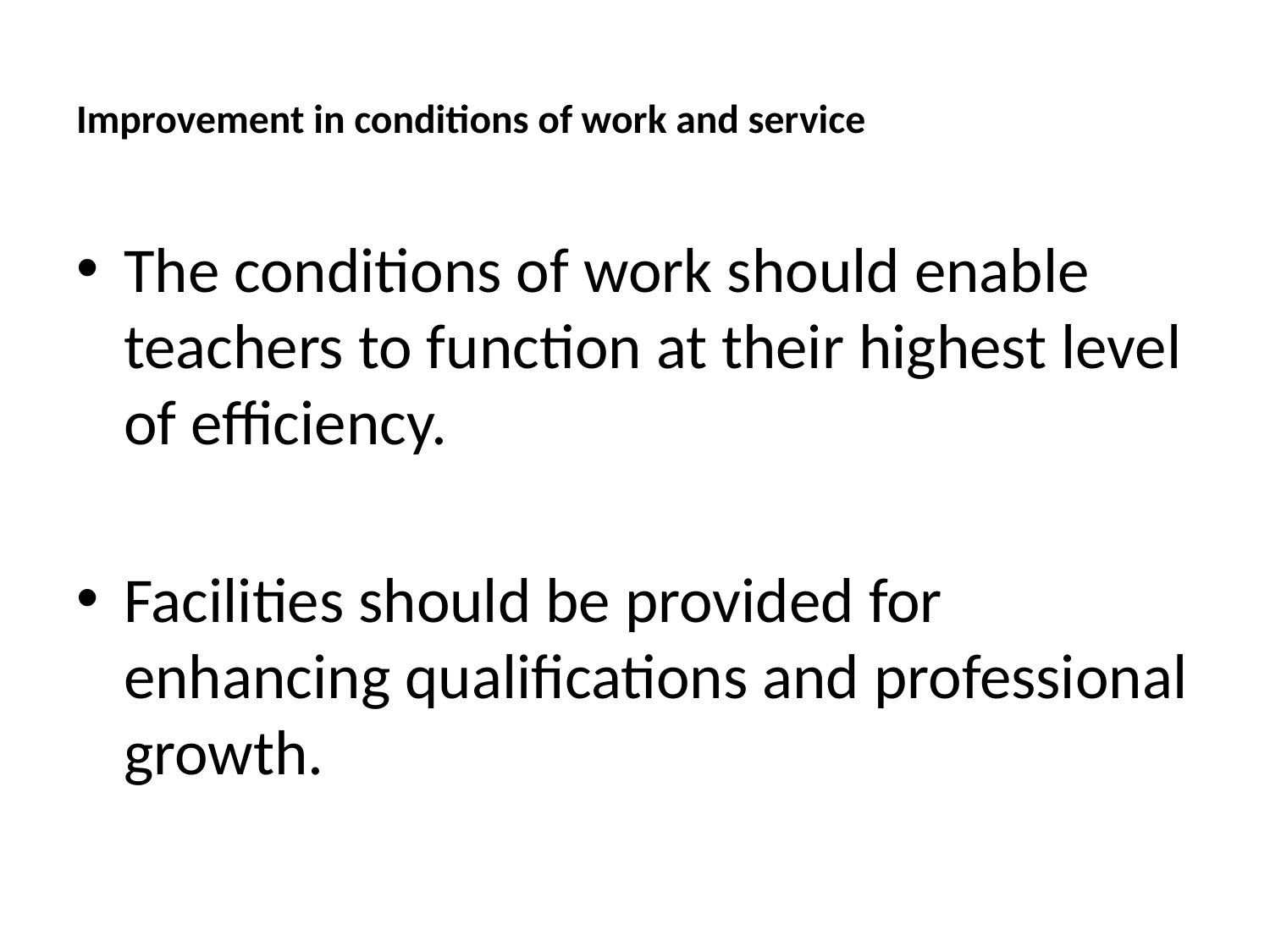

# Improvement in conditions of work and service
The conditions of work should enable teachers to function at their highest level of efficiency.

Facilities should be provided for enhancing qualifications and professional growth.